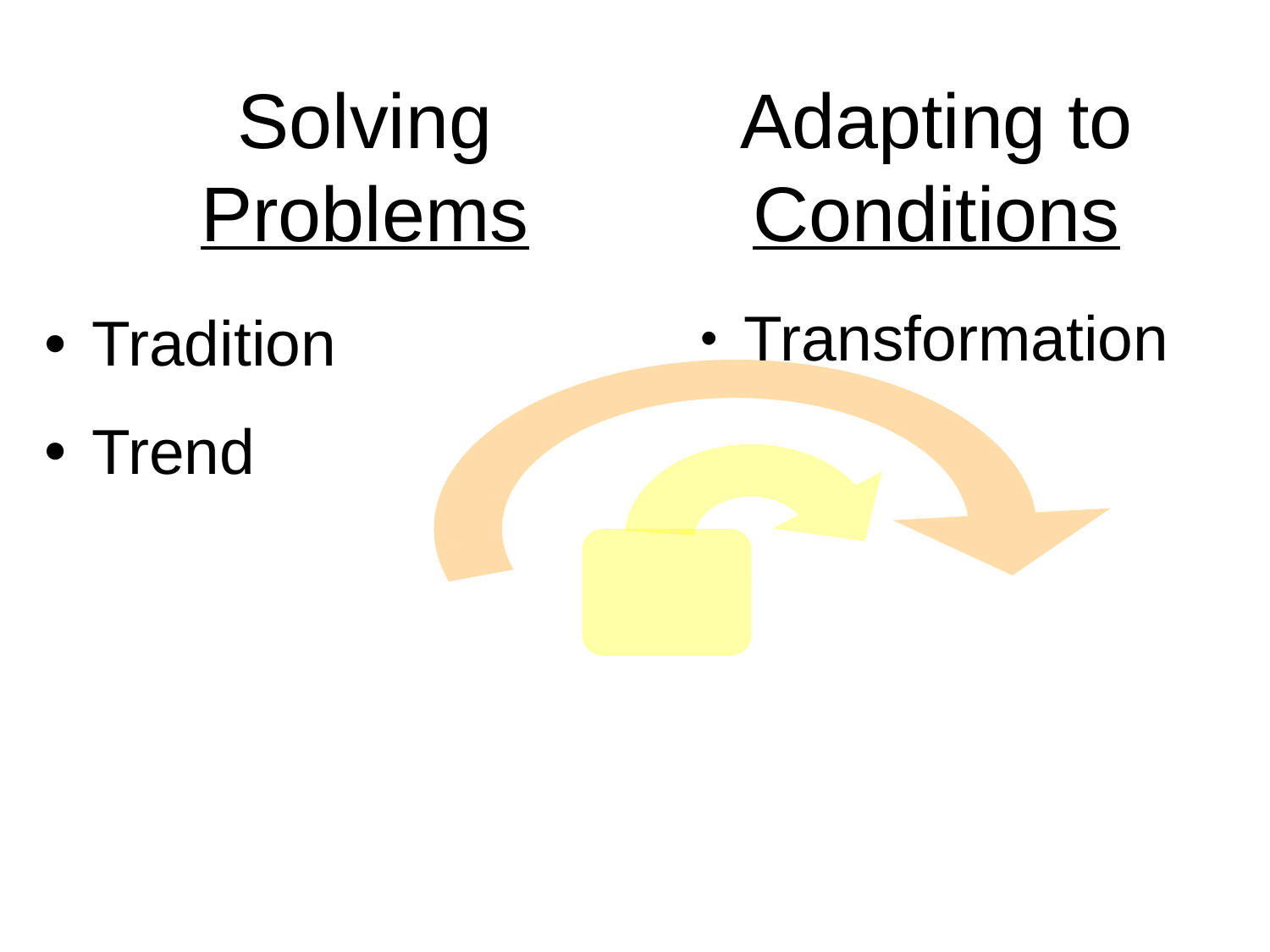

# Solving Problems
Adapting to Conditions
 Transformation

 Tradition
 Trend